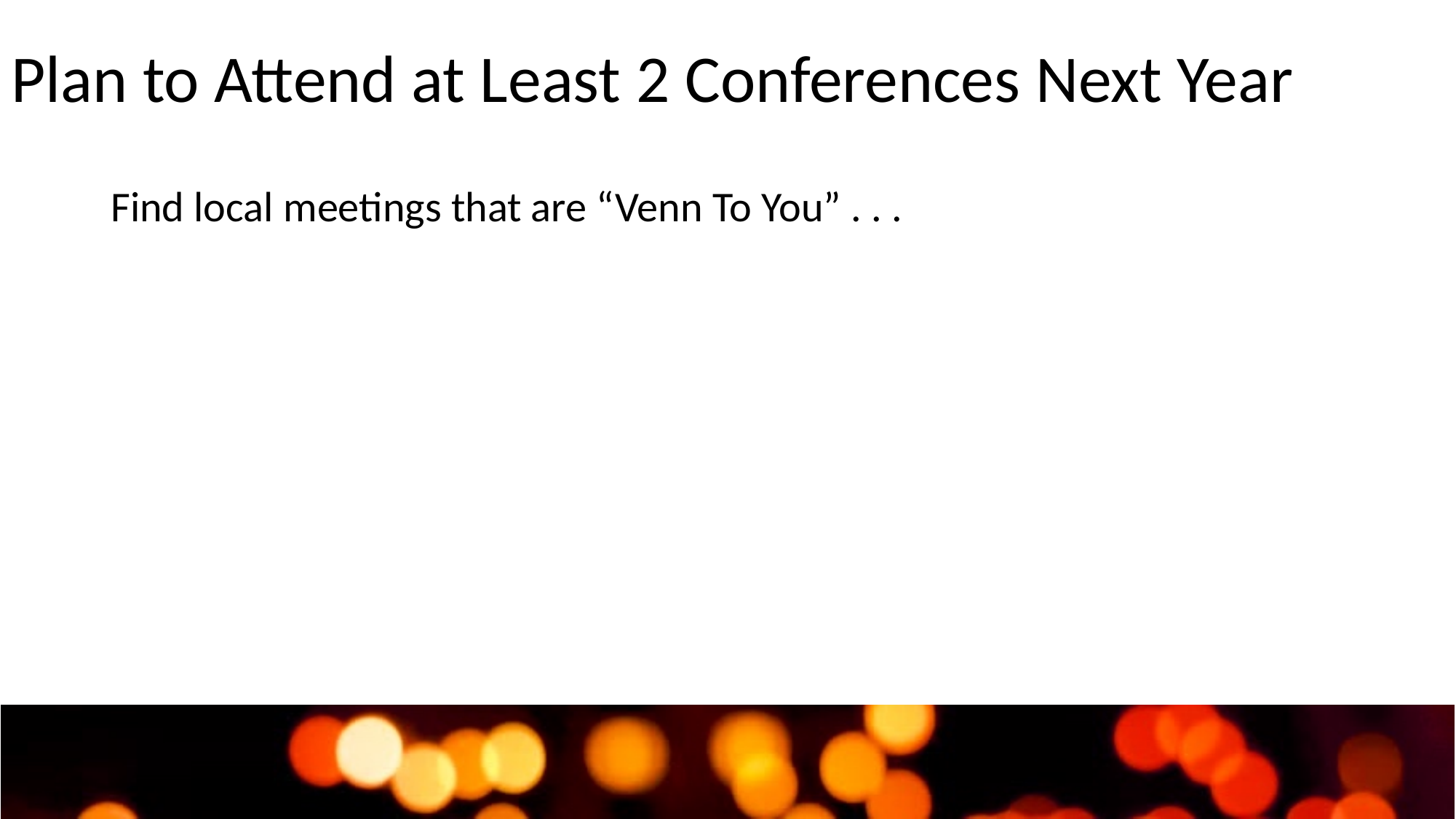

# Plan to Attend at Least 2 Conferences Next Year
Find local meetings that are “Venn To You” . . .